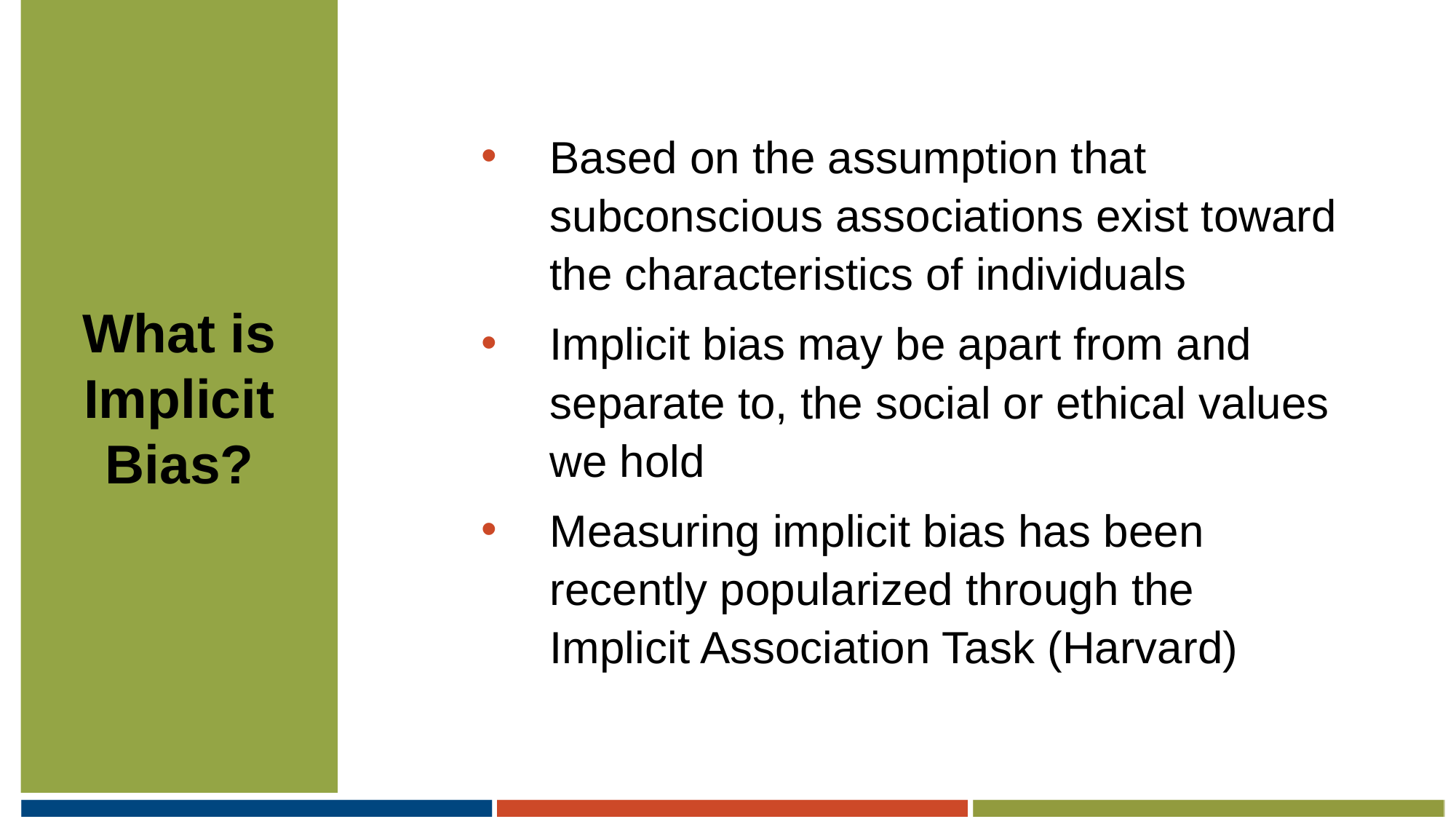

# What is Implicit Bias?
Based on the assumption that subconscious associations exist toward the characteristics of individuals
Implicit bias may be apart from and separate to, the social or ethical values we hold
Measuring implicit bias has been recently popularized through the Implicit Association Task (Harvard)